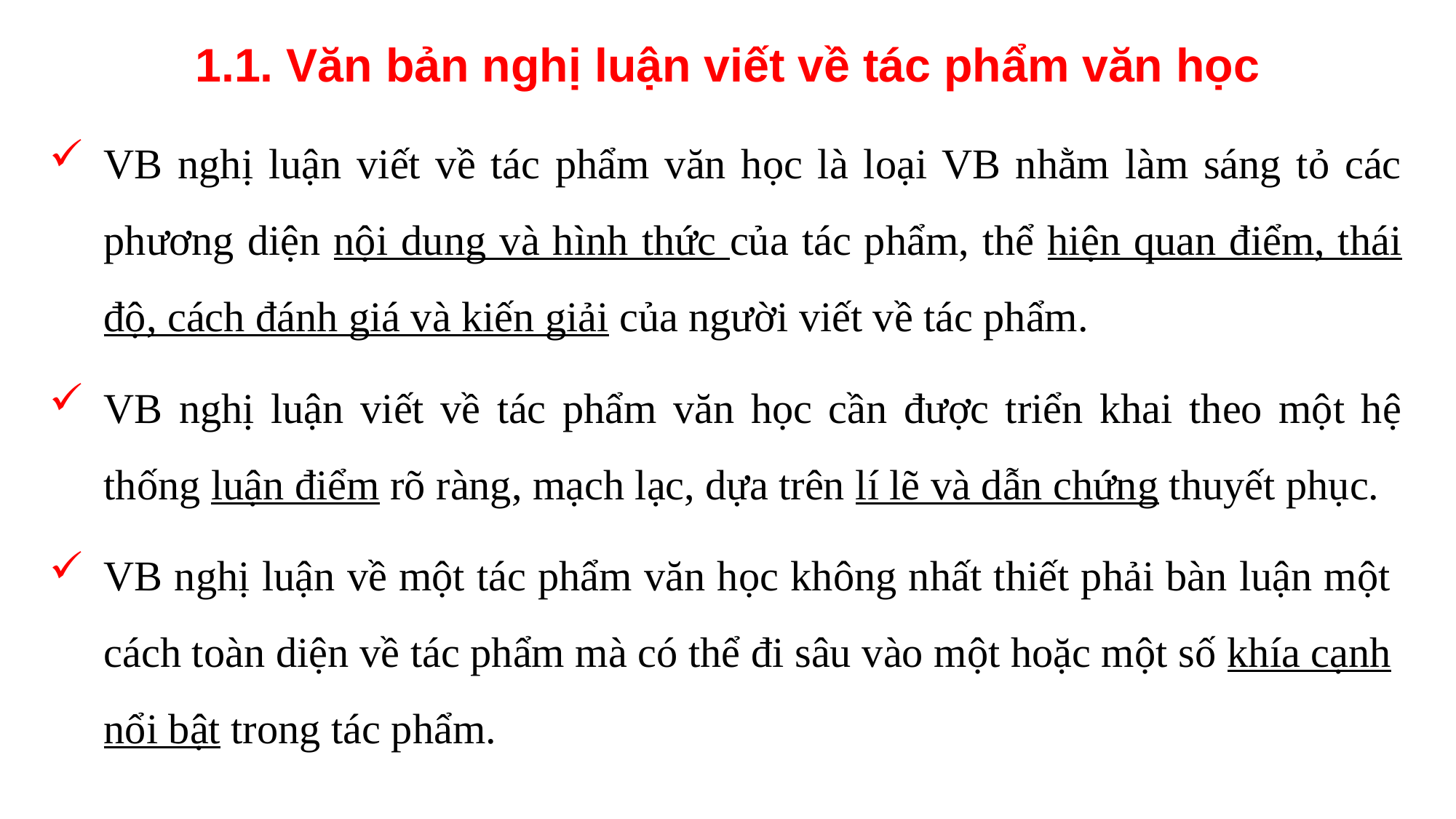

1.1. Văn bản nghị luận viết về tác phẩm văn học
VB nghị luận viết về tác phẩm văn học là loại VB nhằm làm sáng tỏ các phương diện nội dung và hình thức của tác phẩm, thể hiện quan điểm, thái độ, cách đánh giá và kiến giải của người viết về tác phẩm.
VB nghị luận viết về tác phẩm văn học cần được triển khai theo một hệ thống luận điểm rõ ràng, mạch lạc, dựa trên lí lẽ và dẫn chứng thuyết phục.
VB nghị luận về một tác phẩm văn học không nhất thiết phải bàn luận một cách toàn diện về tác phẩm mà có thể đi sâu vào một hoặc một số khía cạnh nổi bật trong tác phẩm.